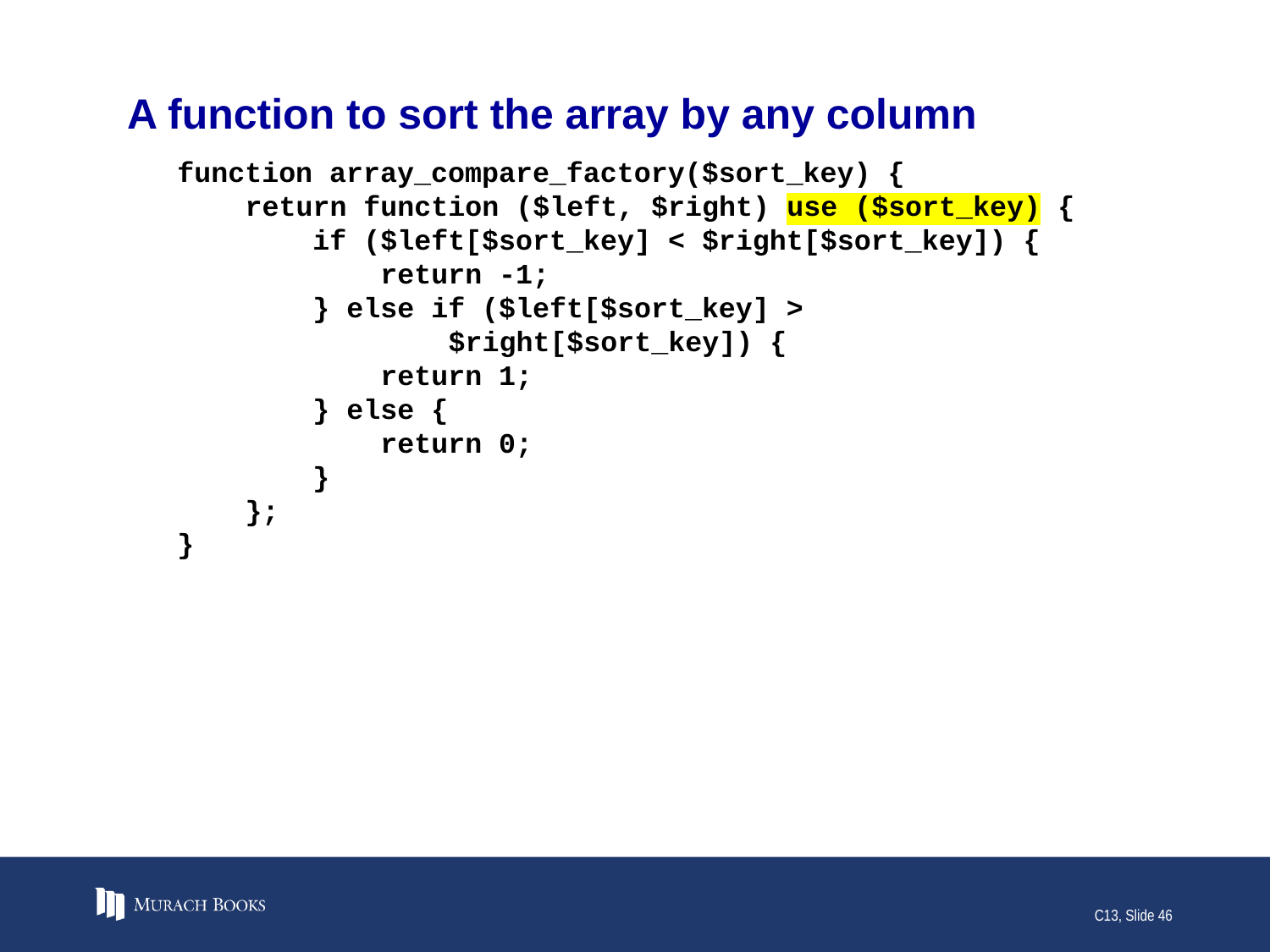

# A function to sort the array by any column
function array_compare_factory($sort_key) {
    return function ($left, $right) use ($sort_key) {
        if ($left[$sort_key] < $right[$sort_key]) {
            return -1;
        } else if ($left[$sort_key] >
                $right[$sort_key]) {
            return 1;
        } else {
            return 0;
        }
    };
}

C13, Slide 46